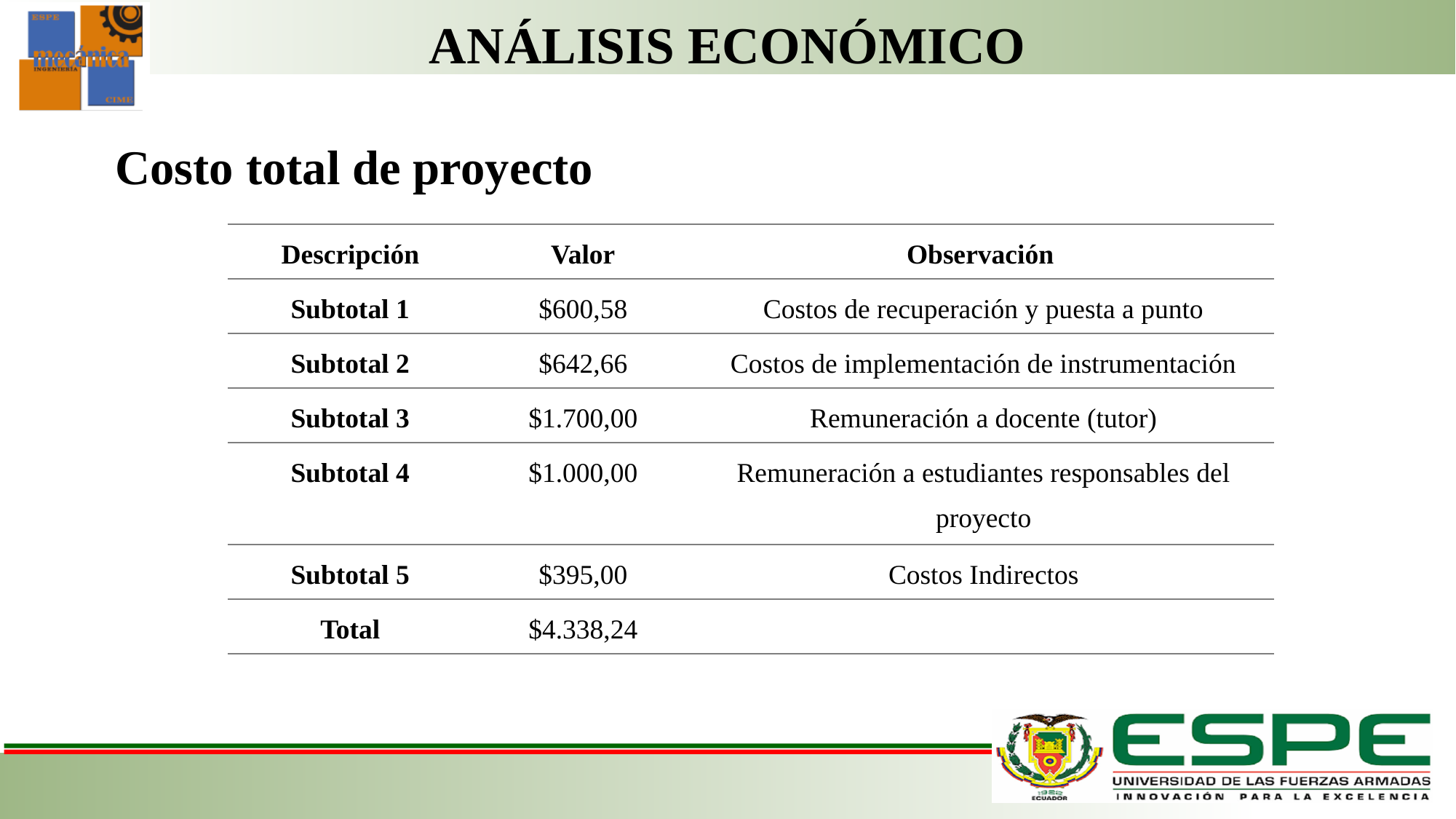

# ANÁLISIS ECONÓMICO
Costo total de proyecto
| Descripción | Valor | Observación |
| --- | --- | --- |
| Subtotal 1 | $600,58 | Costos de recuperación y puesta a punto |
| Subtotal 2 | $642,66 | Costos de implementación de instrumentación |
| Subtotal 3 | $1.700,00 | Remuneración a docente (tutor) |
| Subtotal 4 | $1.000,00 | Remuneración a estudiantes responsables del proyecto |
| Subtotal 5 | $395,00 | Costos Indirectos |
| Total | $4.338,24 |  |